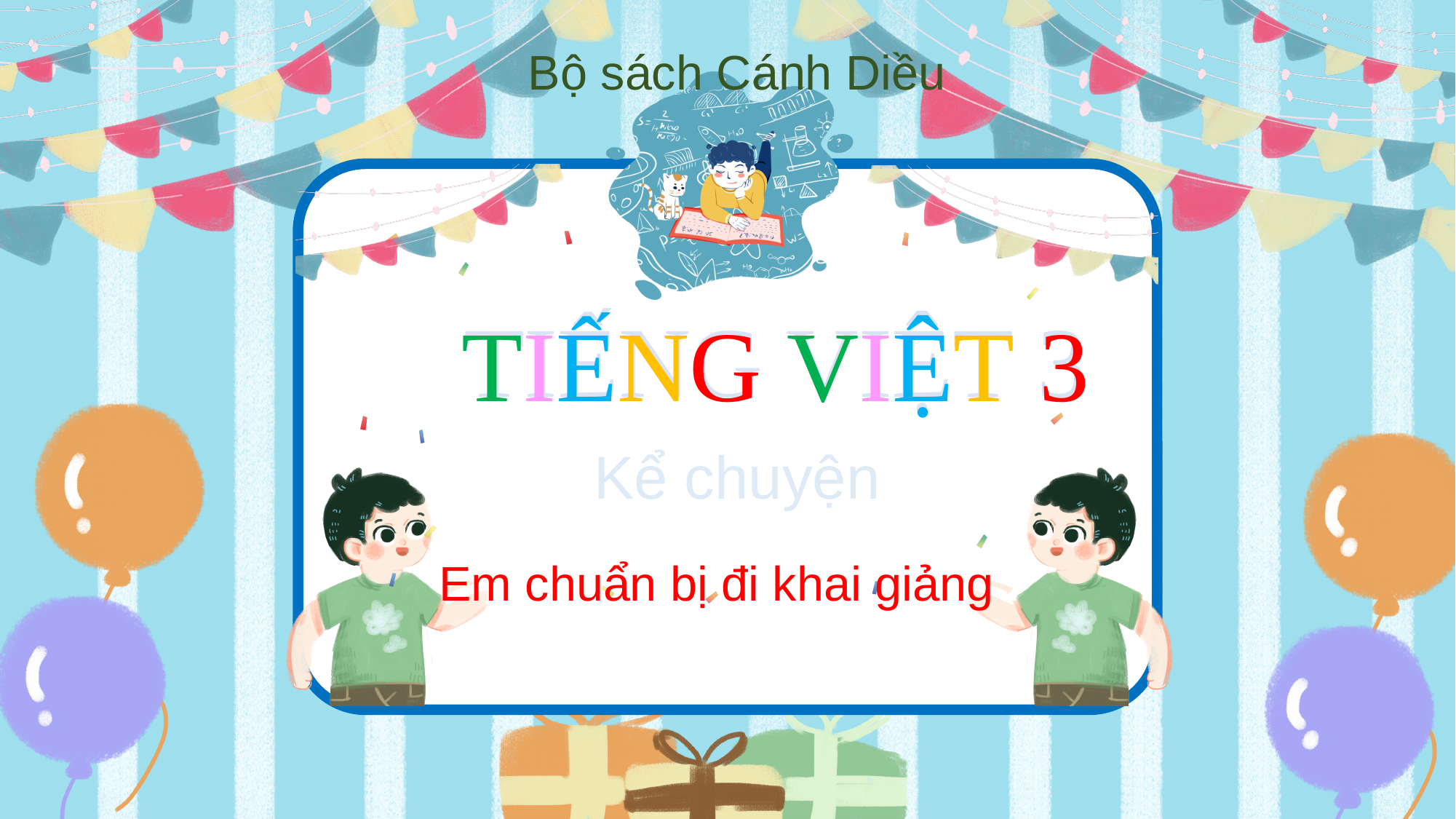

Bộ sách Cánh Diều
TIẾNG VIỆT 3
TIẾNG VIỆT 3
Kể chuyện
Em chuẩn bị đi khai giảng